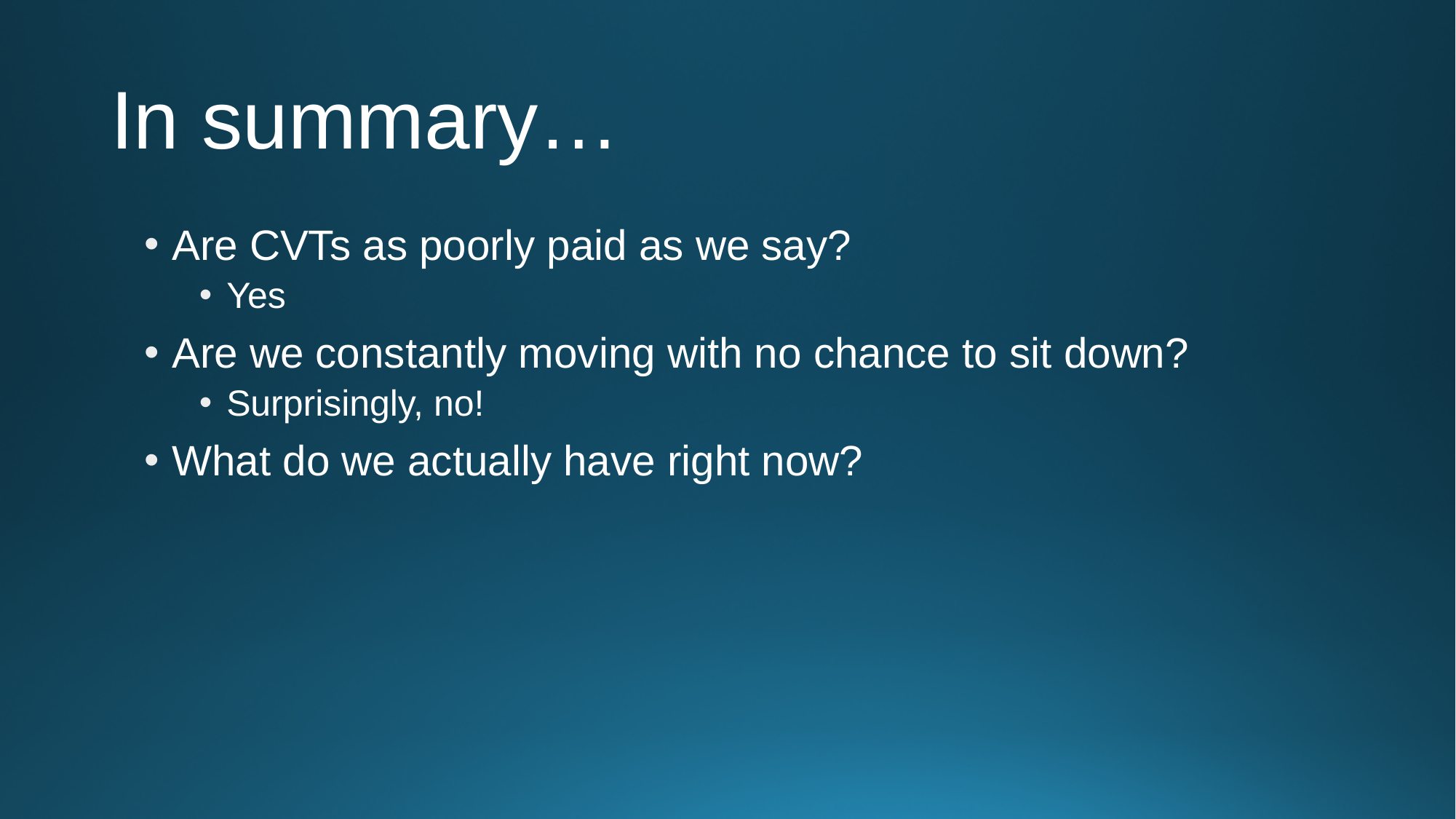

# In summary…
Are CVTs as poorly paid as we say?
Yes
Are we constantly moving with no chance to sit down?
Surprisingly, no!
What do we actually have right now?